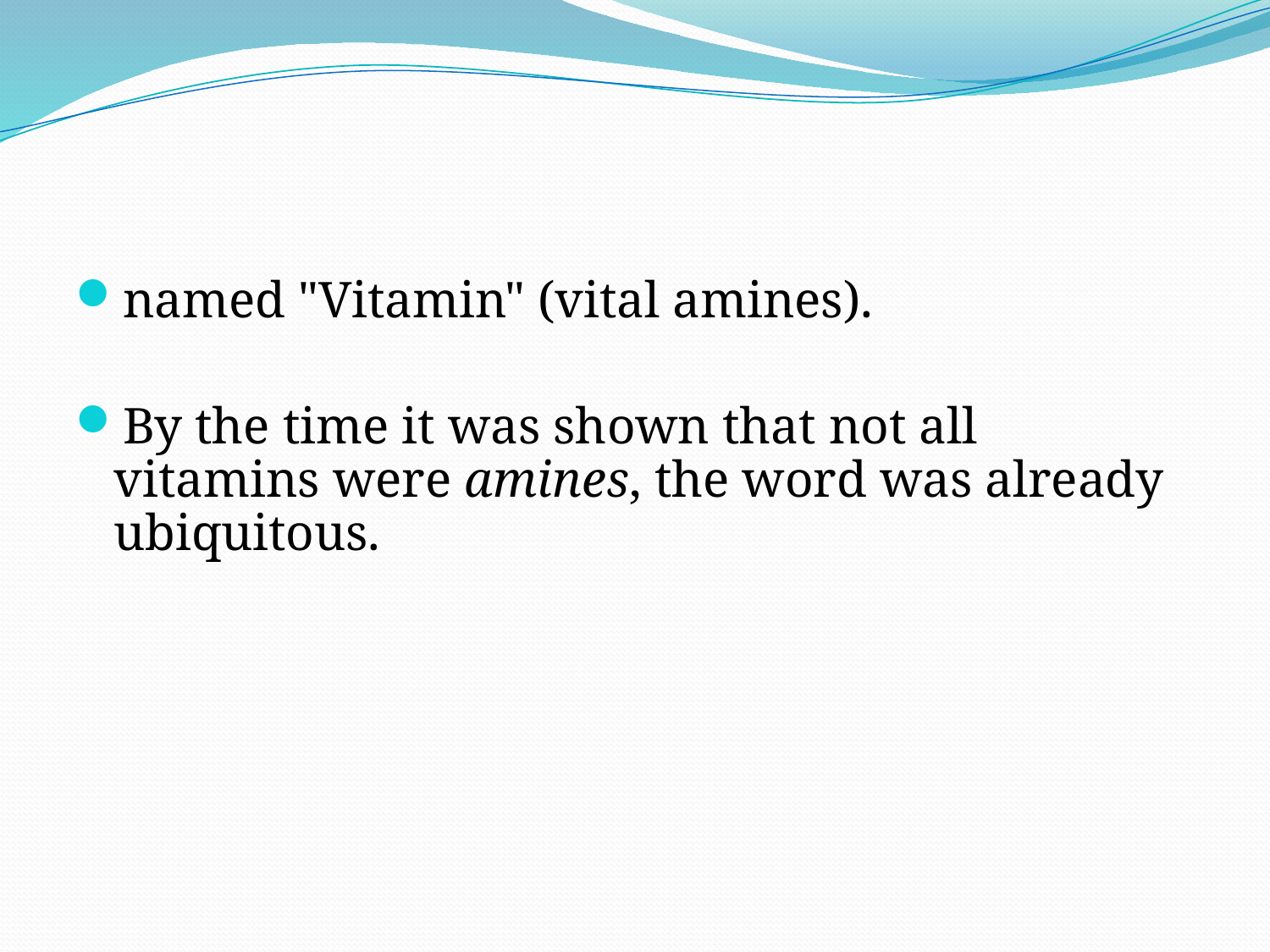

#
named "Vitamin" (vital amines).

By the time it was shown that not all vitamins were amines, the word was already ubiquitous.